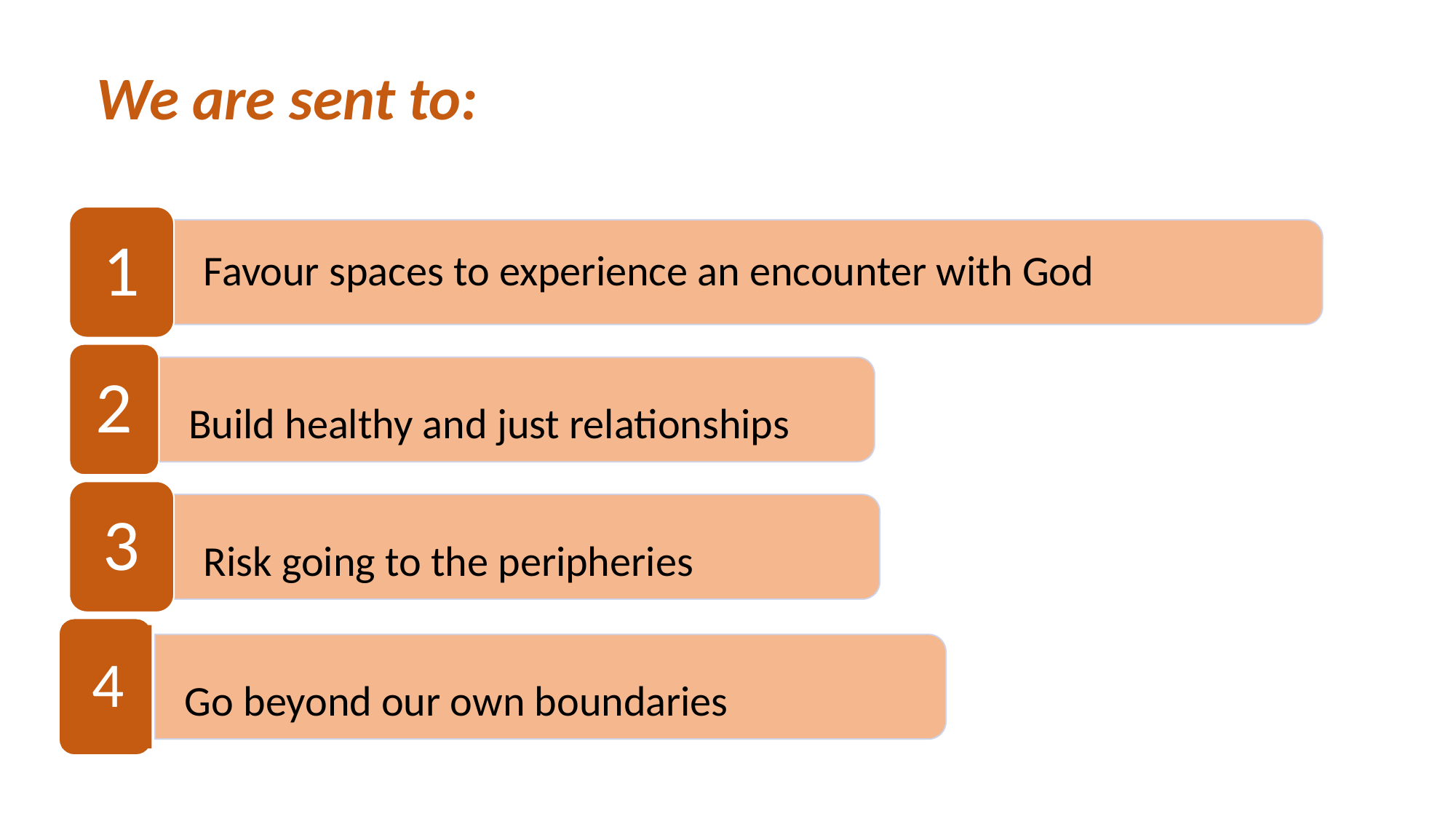

# We are sent to:

1
Favour spaces to experience an encounter with God

2

Build healthy and just relationships

3

Risk going to the peripheries

4

Go beyond our own boundaries